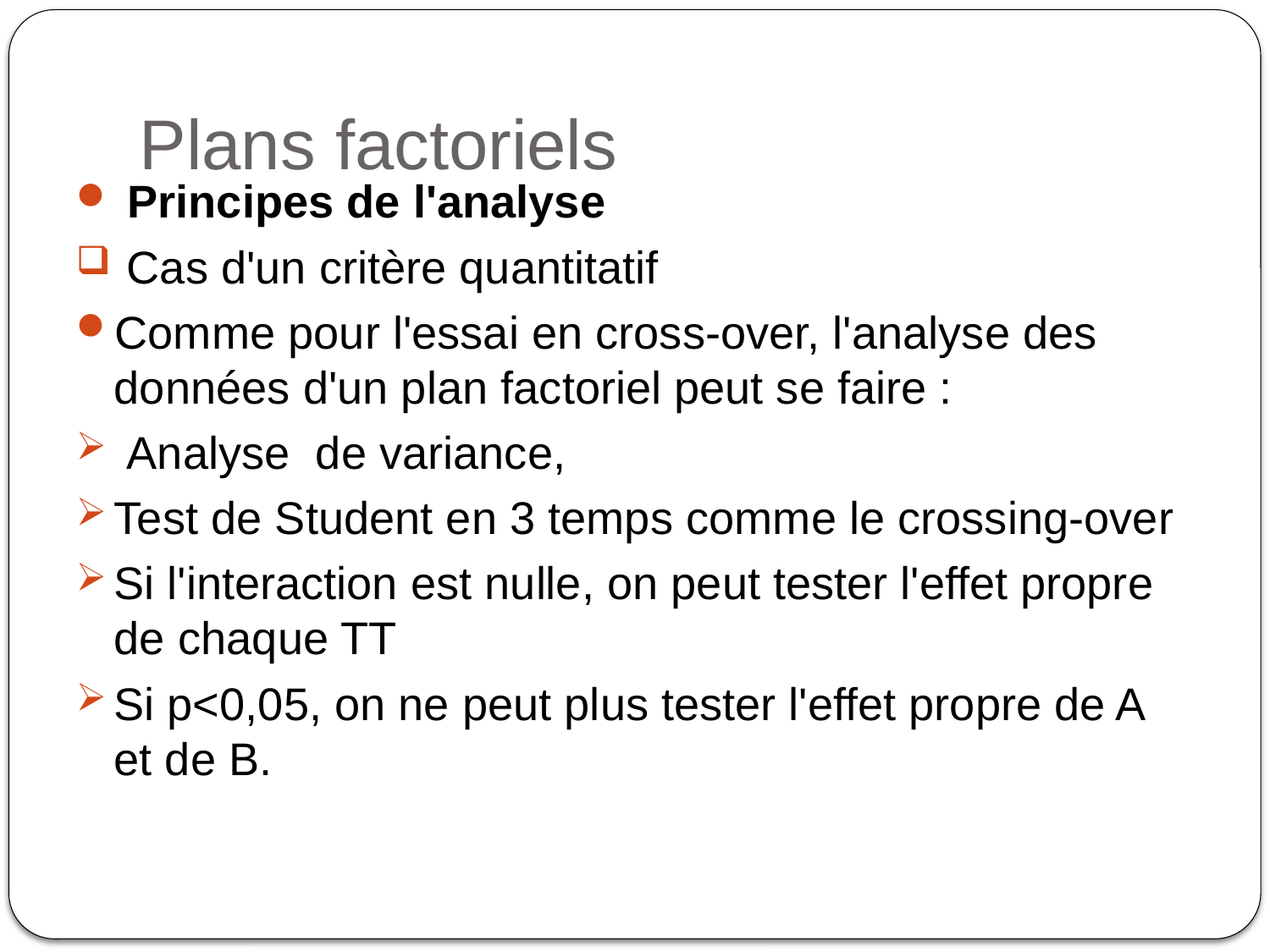

# Plans factoriels
 Principes de l'analyse
 Cas d'un critère quantitatif
Comme pour l'essai en cross-over, l'analyse des données d'un plan factoriel peut se faire :
 Analyse  de variance,
Test de Student en 3 temps comme le crossing-over
Si l'interaction est nulle, on peut tester l'effet propre de chaque TT
Si p<0,05, on ne peut plus tester l'effet propre de A et de B.